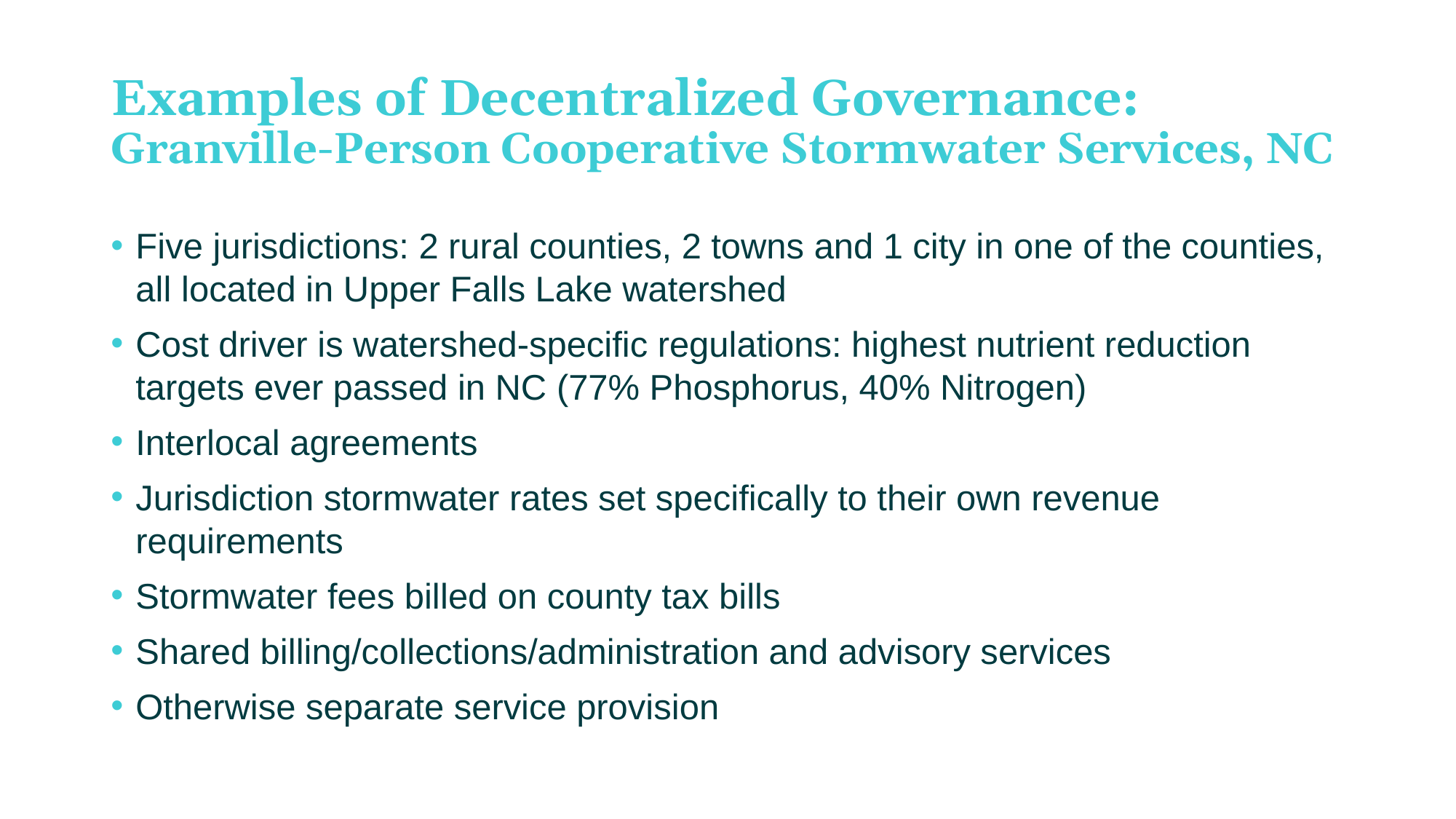

# Examples of Decentralized Governance: Granville-Person Cooperative Stormwater Services, NC
Five jurisdictions: 2 rural counties, 2 towns and 1 city in one of the counties, all located in Upper Falls Lake watershed
Cost driver is watershed-specific regulations: highest nutrient reduction targets ever passed in NC (77% Phosphorus, 40% Nitrogen)
Interlocal agreements
Jurisdiction stormwater rates set specifically to their own revenue requirements
Stormwater fees billed on county tax bills
Shared billing/collections/administration and advisory services
Otherwise separate service provision